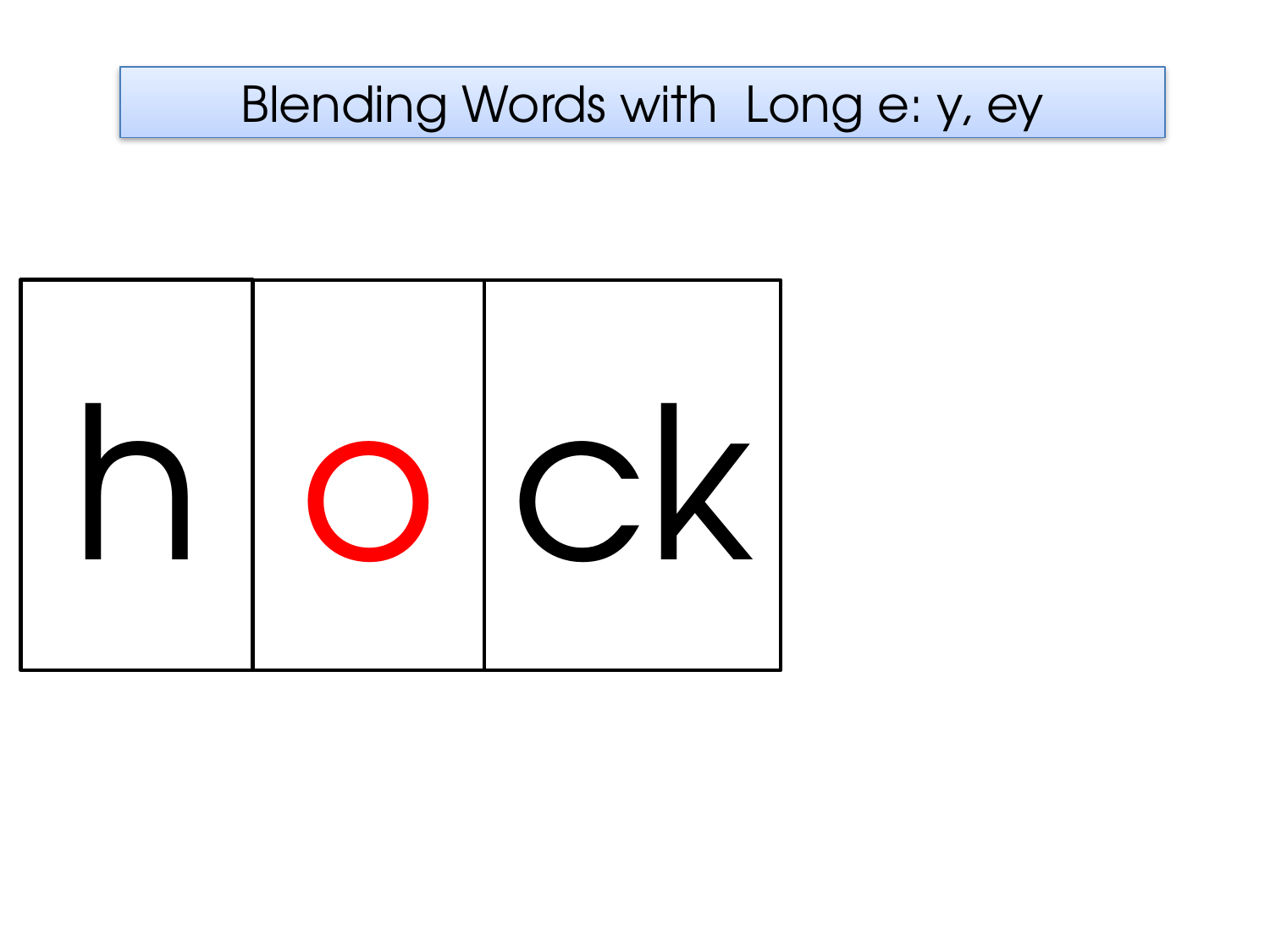

Blending Words with  Long e: y, ey
h
o
ck